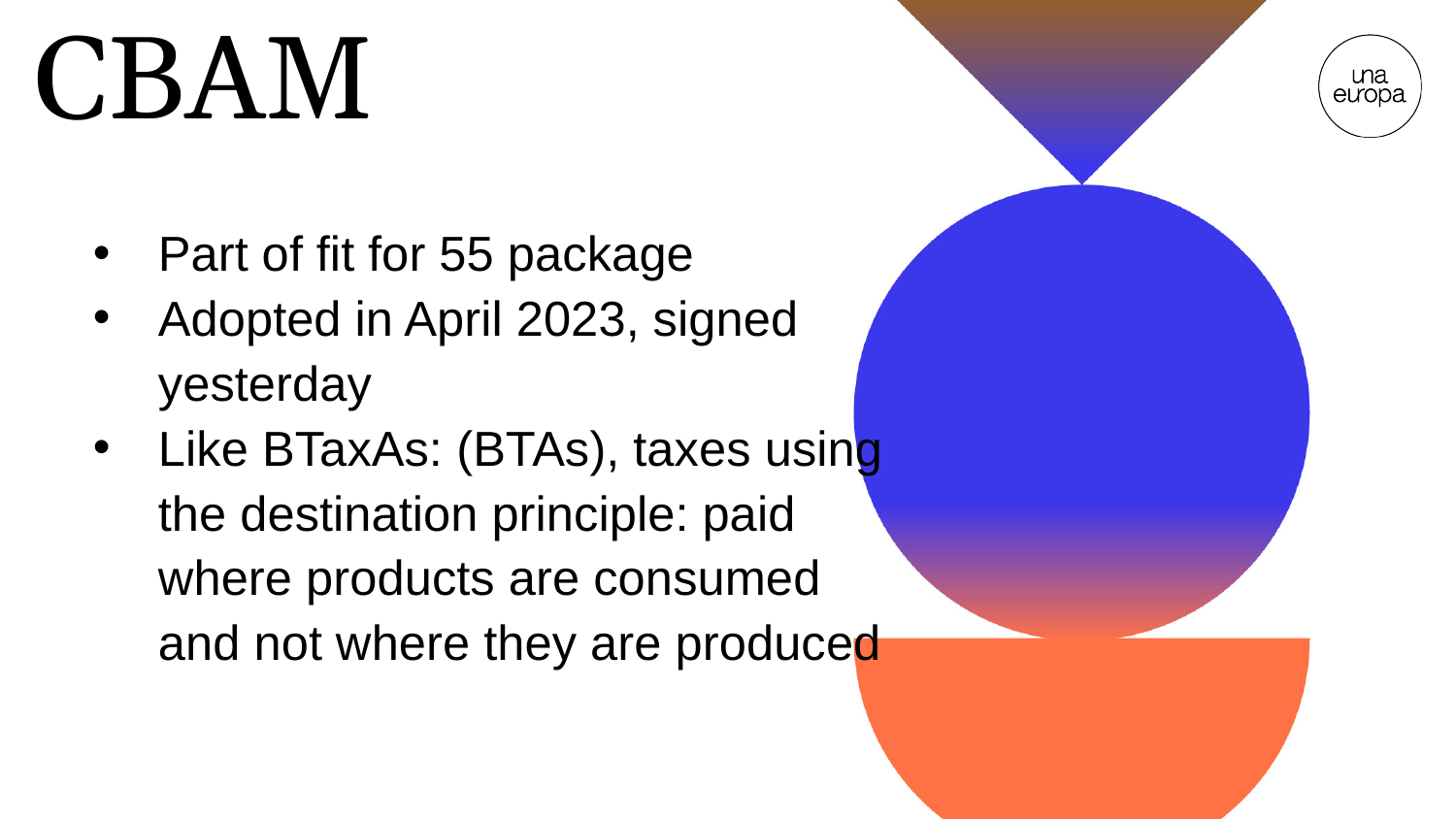

# CBAM
Part of fit for 55 package
Adopted in April 2023, signed yesterday
Like BTaxAs: (BTAs), taxes using the destination principle: paid where products are consumed and not where they are produced